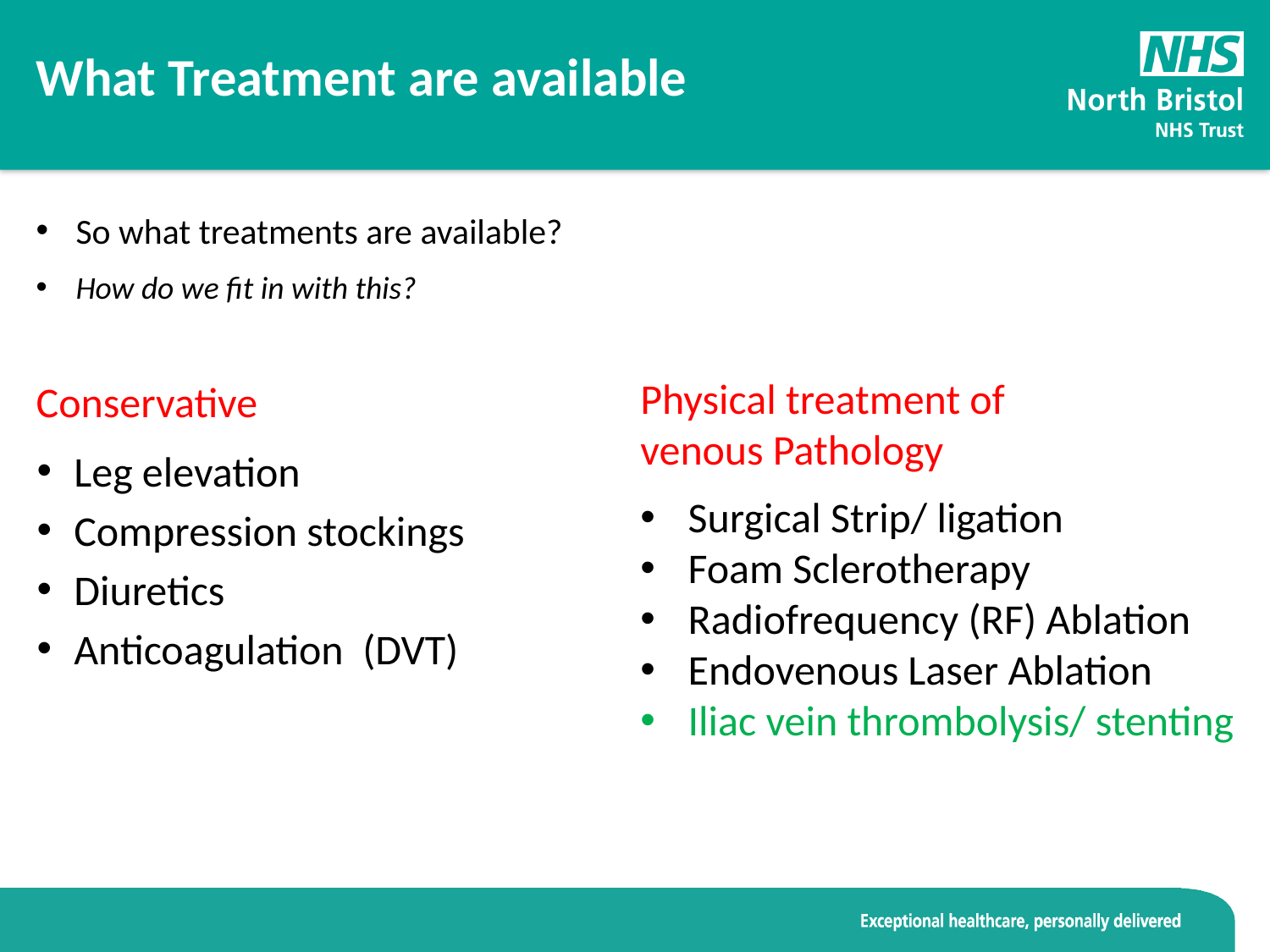

What Treatment are available
So what treatments are available?
How do we fit in with this?

Conservative
Leg elevation
Compression stockings
Diuretics
Anticoagulation  (DVT)

Physical treatment of
venous Pathology

Surgical Strip/ ligation
Foam Sclerotherapy
Radiofrequency (RF) Ablation
Endovenous Laser Ablation
Iliac vein thrombolysis/ stenting